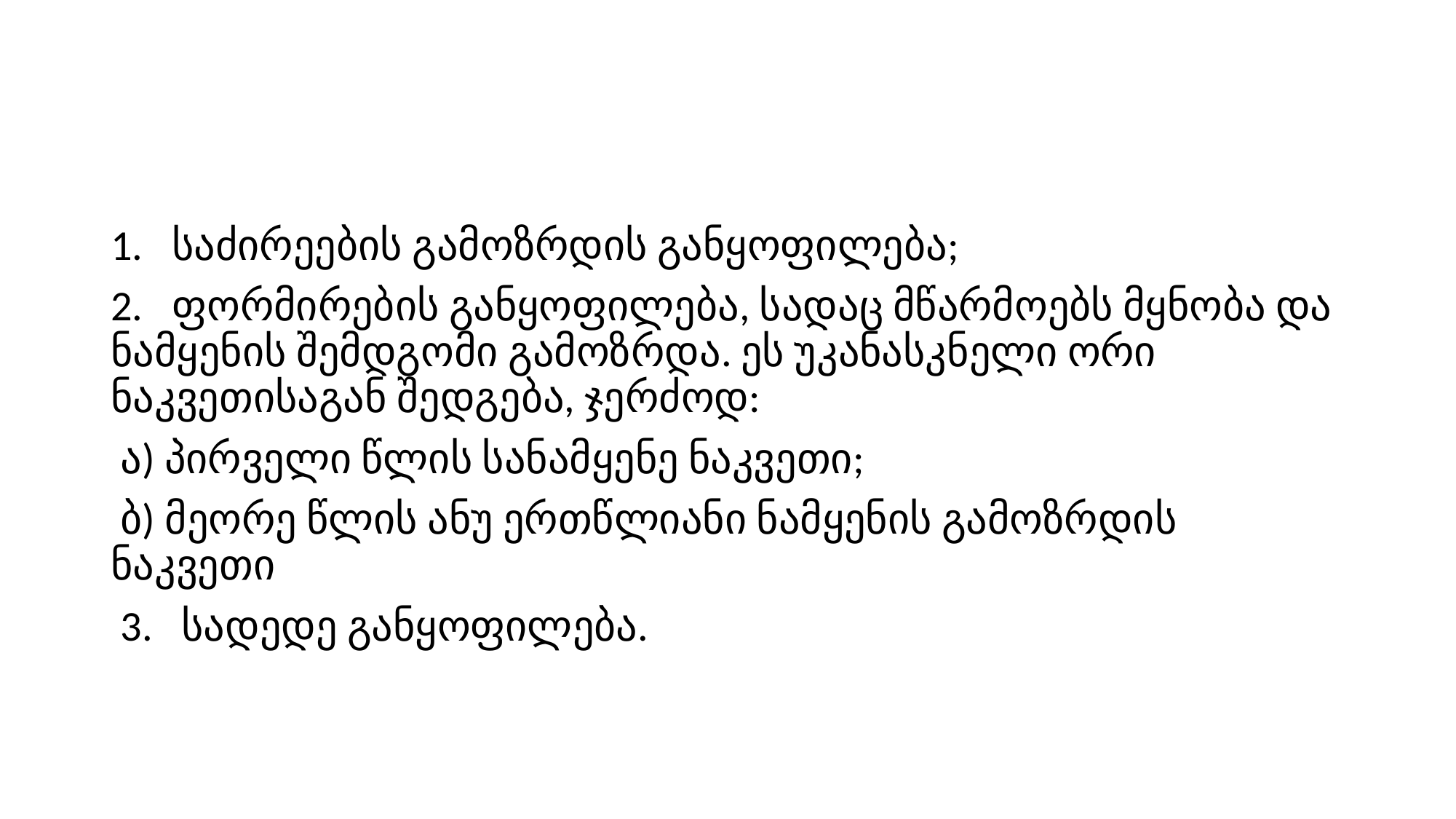

#
1.   საძირეების გამოზრდის განყოფილება;
2.   ფორმირების განყოფილება, სადაც მწარმოებს მყნობა და ნამყენის შემდგომი გამოზრდა. ეს უკანასკნელი ორი ნაკვეთისაგან შედგება, ჯერძოდ:
 ა) პირველი წლის სანამყენე ნაკვეთი;
 ბ) მეორე წლის ანუ ერთწლიანი ნამყენის გამოზრდის ნაკვეთი
 3.   სადედე განყოფილება.